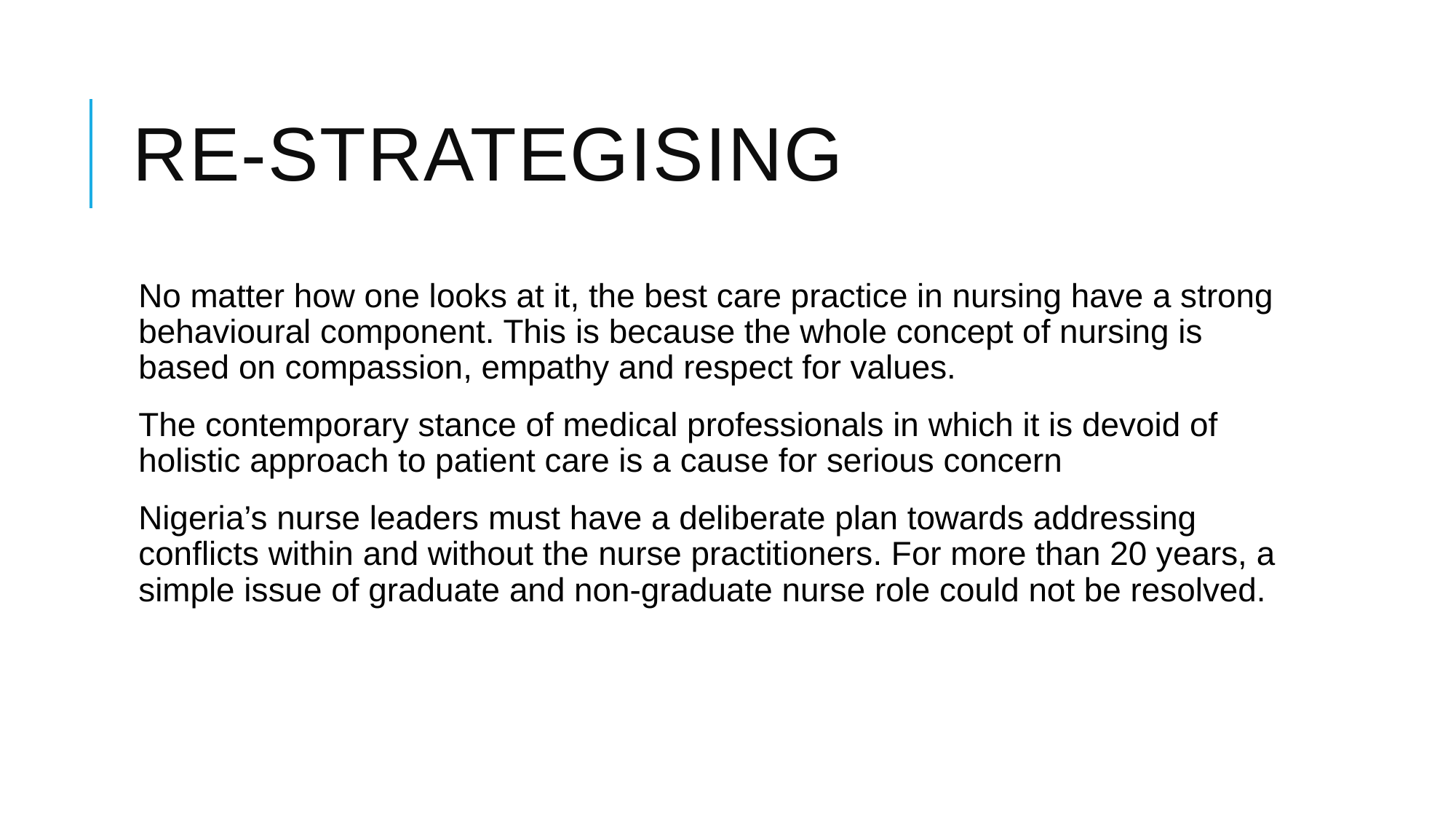

# RE-STRATEGISING
No matter how one looks at it, the best care practice in nursing have a strong behavioural component. This is because the whole concept of nursing is based on compassion, empathy and respect for values.
The contemporary stance of medical professionals in which it is devoid of holistic approach to patient care is a cause for serious concern
Nigeria’s nurse leaders must have a deliberate plan towards addressing conflicts within and without the nurse practitioners. For more than 20 years, a simple issue of graduate and non-graduate nurse role could not be resolved.